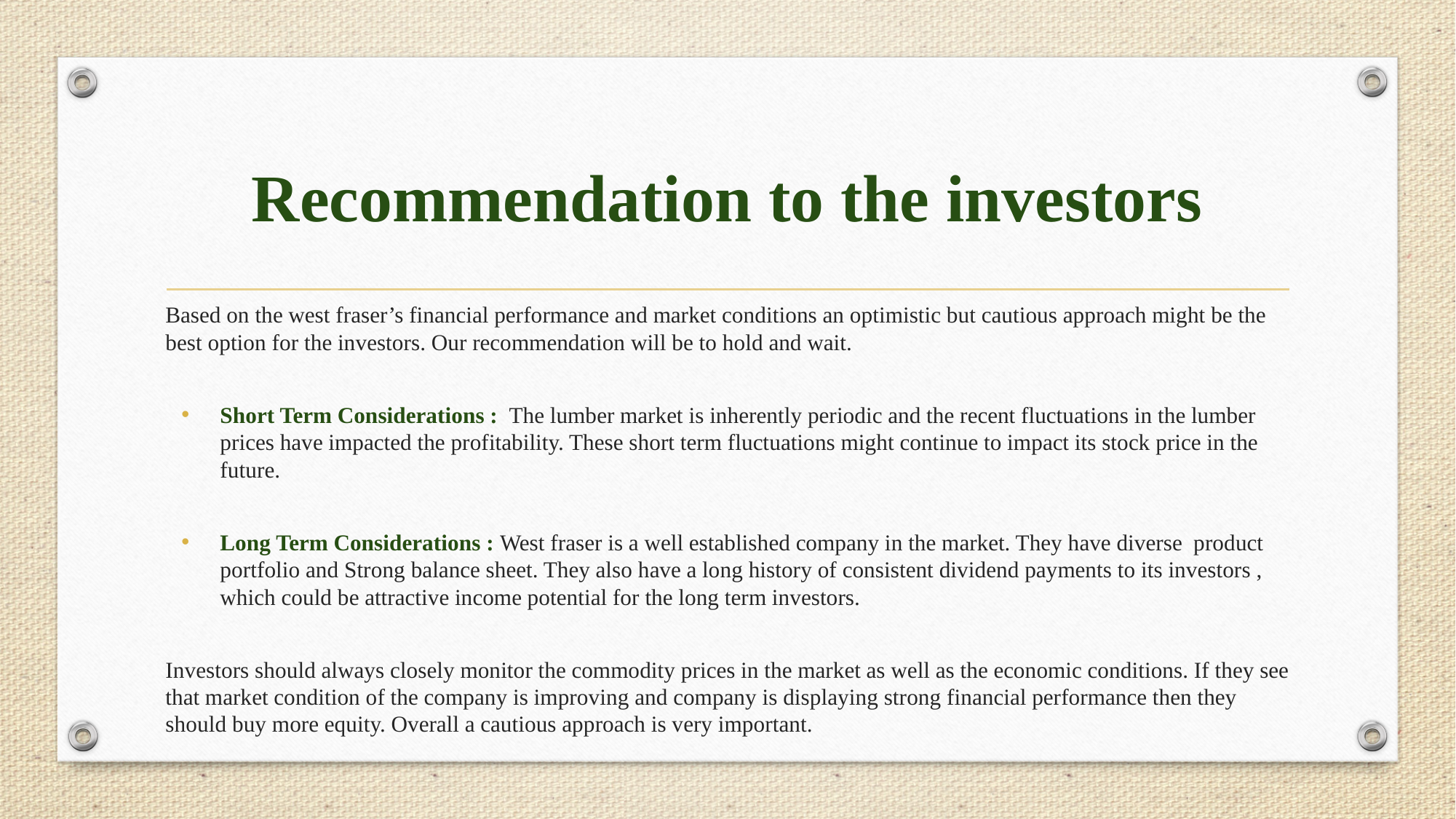

# Recommendation to the investors
Based on the west fraser’s financial performance and market conditions an optimistic but cautious approach might be the best option for the investors. Our recommendation will be to hold and wait.

Short Term Considerations :  The lumber market is inherently periodic and the recent fluctuations in the lumber prices have impacted the profitability. These short term fluctuations might continue to impact its stock price in the future.

Long Term Considerations : West fraser is a well established company in the market. They have diverse  product portfolio and Strong balance sheet. They also have a long history of consistent dividend payments to its investors , which could be attractive income potential for the long term investors.

Investors should always closely monitor the commodity prices in the market as well as the economic conditions. If they see that market condition of the company is improving and company is displaying strong financial performance then they should buy more equity. Overall a cautious approach is very important.